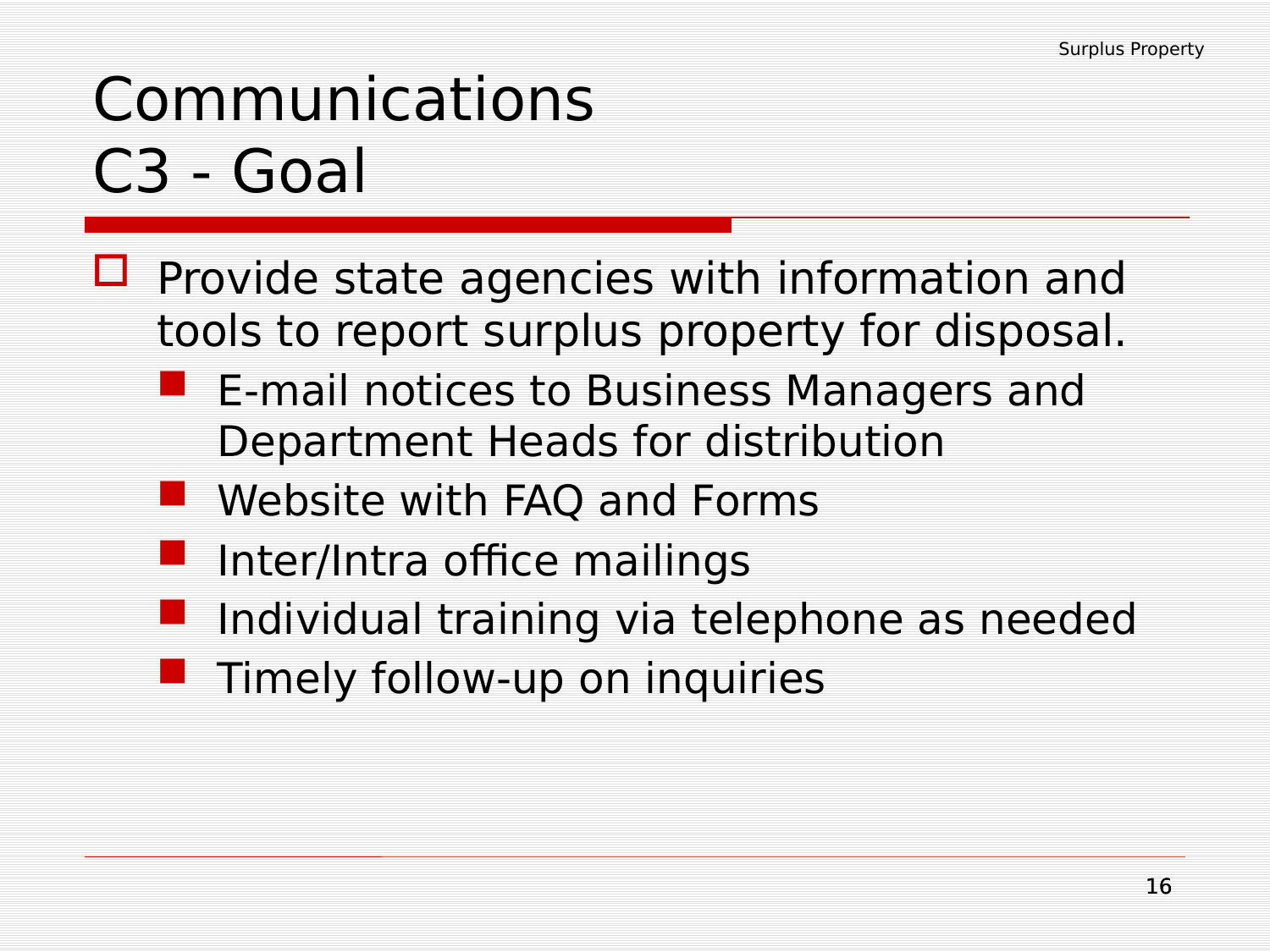

Surplus Property
# Communications C3 - Goal
Provide state agencies with information and tools to report surplus property for disposal.
E-mail notices to Business Managers and Department Heads for distribution
Website with FAQ and Forms
Inter/Intra office mailings
Individual training via telephone as needed
Timely follow-up on inquiries

16
16